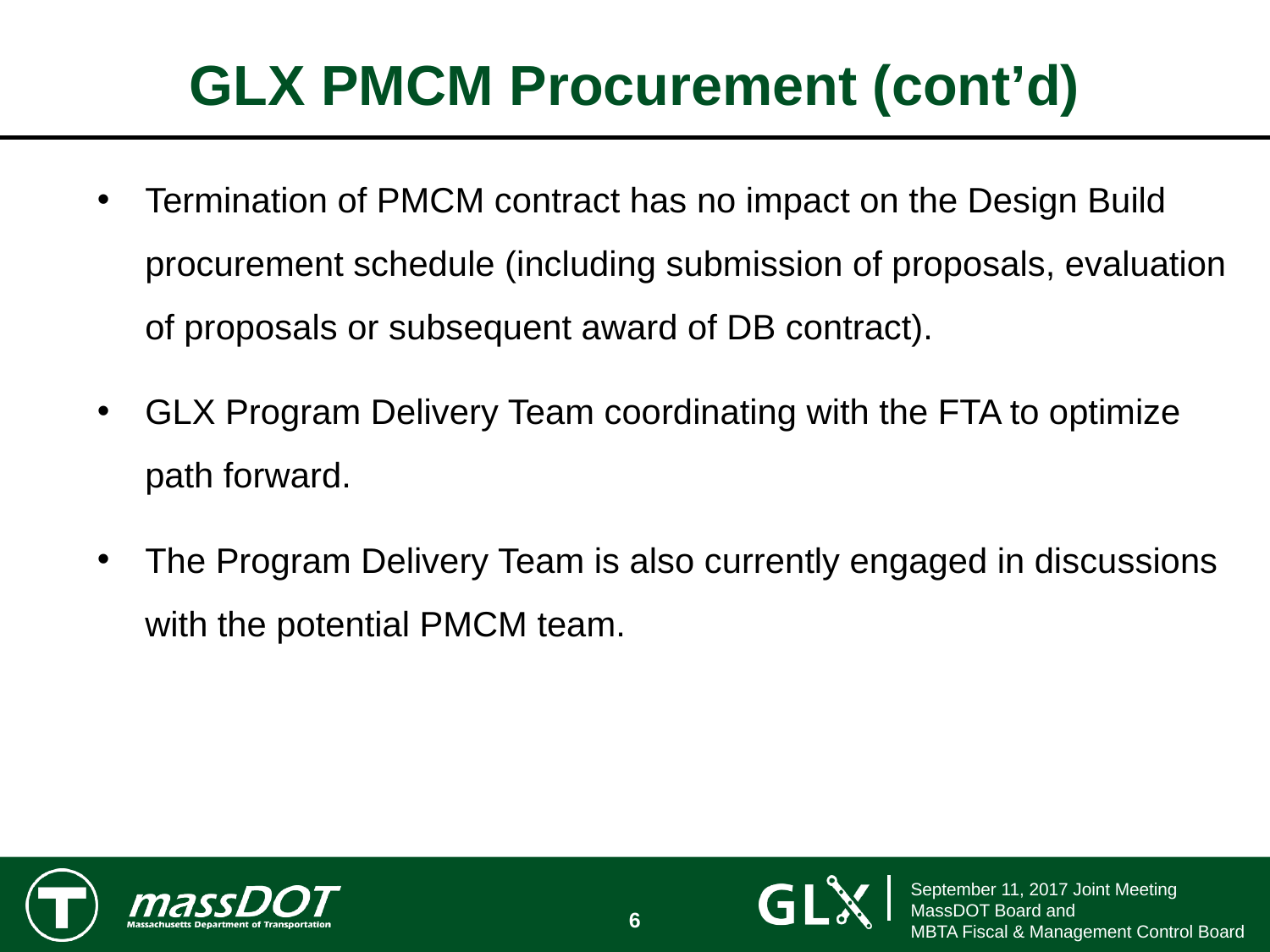

# GLX PMCM Procurement (cont’d)
Termination of PMCM contract has no impact on the Design Build procurement schedule (including submission of proposals, evaluation of proposals or subsequent award of DB contract).
GLX Program Delivery Team coordinating with the FTA to optimize path forward.
The Program Delivery Team is also currently engaged in discussions with the potential PMCM team.

6